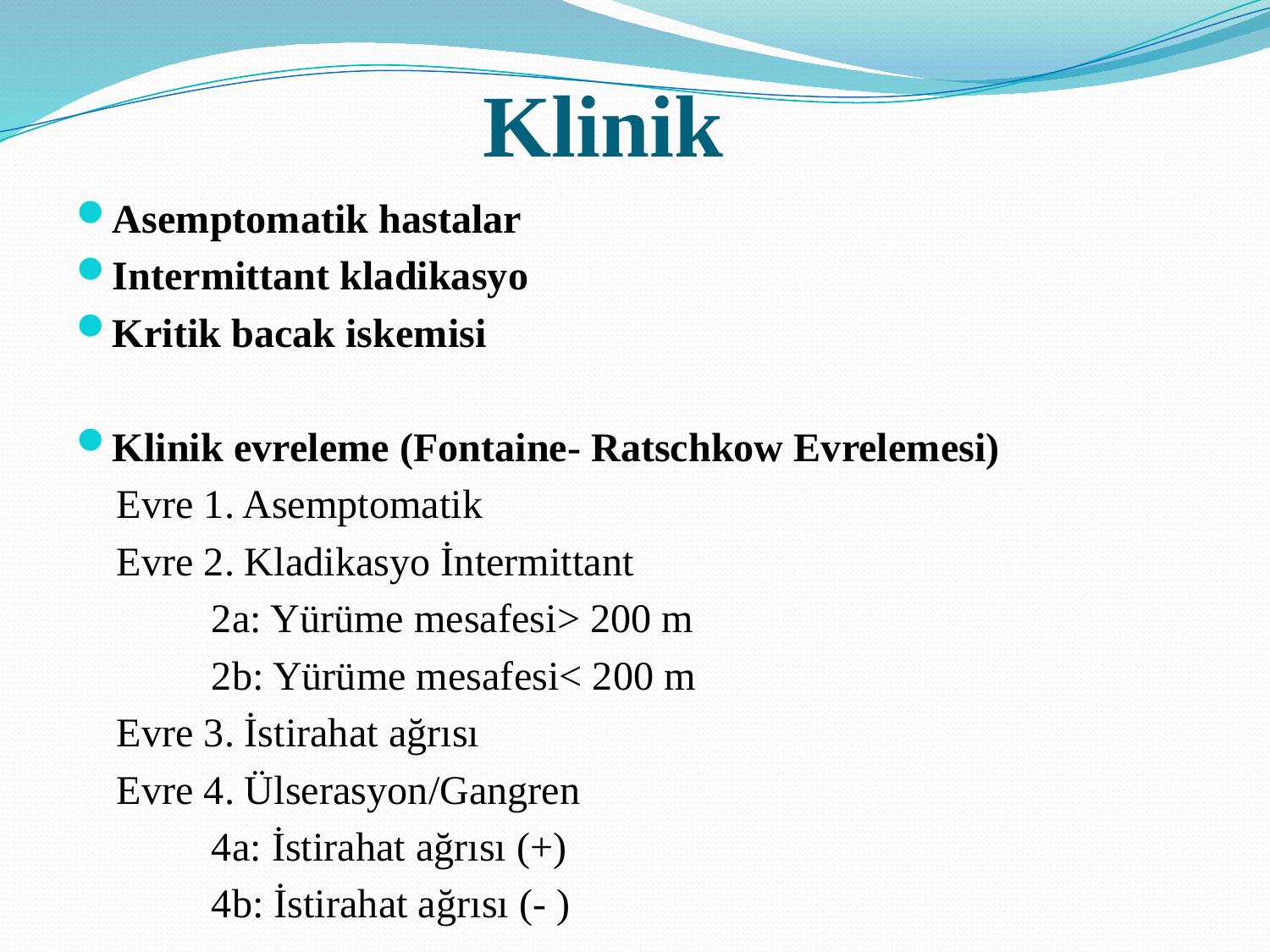

# Klinik
Asemptomatik hastalar
Intermittant kladikasyo
Kritik bacak iskemisi

Klinik evreleme (Fontaine- Ratschkow Evrelemesi)
    Evre 1. Asemptomatik
    Evre 2. Kladikasyo İntermittant
           2a: Yürüme mesafesi> 200 m
           2b: Yürüme mesafesi< 200 m
    Evre 3. İstirahat ağrısı
    Evre 4. Ülserasyon/Gangren
           4a: İstirahat ağrısı (+)
           4b: İstirahat ağrısı (- )